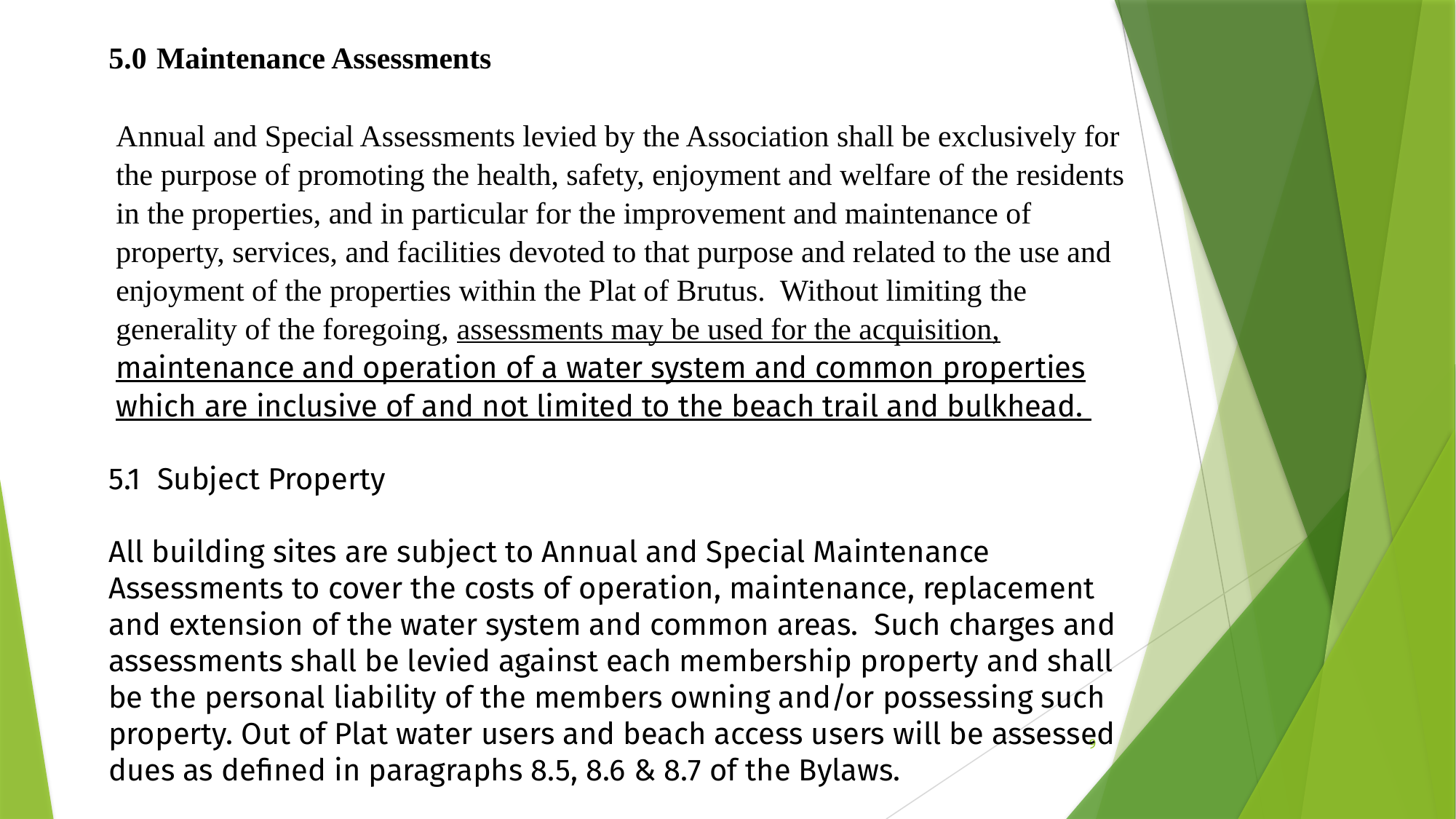

5.0 	Maintenance Assessments

Annual and Special Assessments levied by the Association shall be exclusively for the purpose of promoting the health, safety, enjoyment and welfare of the residents in the properties, and in particular for the improvement and maintenance of property, services, and facilities devoted to that purpose and related to the use and enjoyment of the properties within the Plat of Brutus.  Without limiting the generality of the foregoing, assessments may be used for the acquisition, maintenance and operation of a water system and common properties which are inclusive of and not limited to the beach trail and bulkhead.

5.1  	Subject Property

All building sites are subject to Annual and Special Maintenance Assessments to cover the costs of operation, maintenance, replacement and extension of the water system and common areas.  Such charges and assessments shall be levied against each membership property and shall be the personal liability of the members owning and/or possessing such property. Out of Plat water users and beach access users will be assessed dues as defined in paragraphs 8.5, 8.6 & 8.7 of the Bylaws.

9